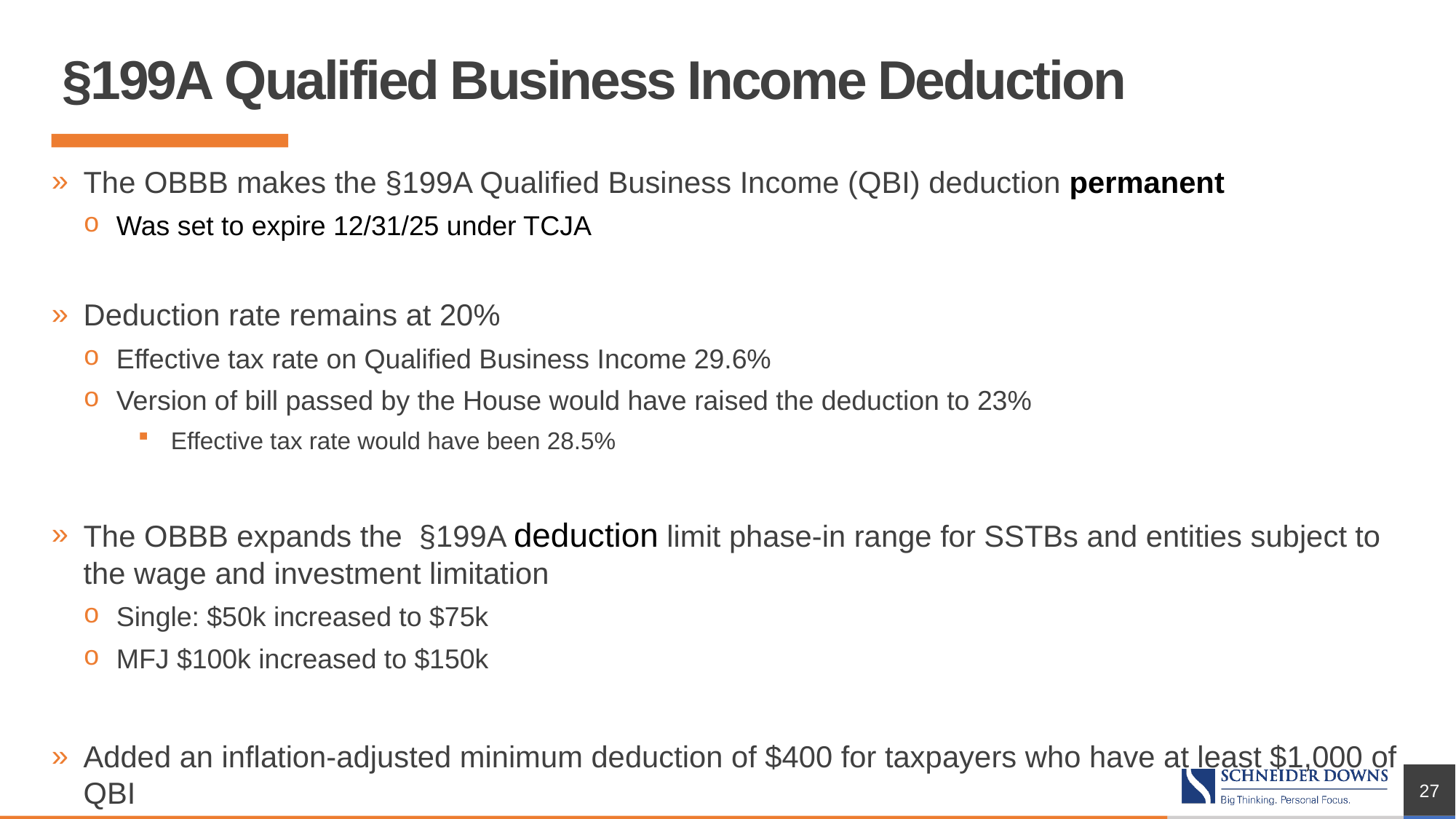

# §199A Qualified Business Income Deduction
The OBBB makes the §199A Qualified Business Income (QBI) deduction permanent
Was set to expire 12/31/25 under TCJA

Deduction rate remains at 20%
Effective tax rate on Qualified Business Income 29.6%
Version of bill passed by the House would have raised the deduction to 23%
Effective tax rate would have been 28.5%

The OBBB expands the  §199A deduction limit phase-in range for SSTBs and entities subject to the wage and investment limitation
Single: $50k increased to $75k
MFJ $100k increased to $150k

Added an inflation-adjusted minimum deduction of $400 for taxpayers who have at least $1,000 of QBI